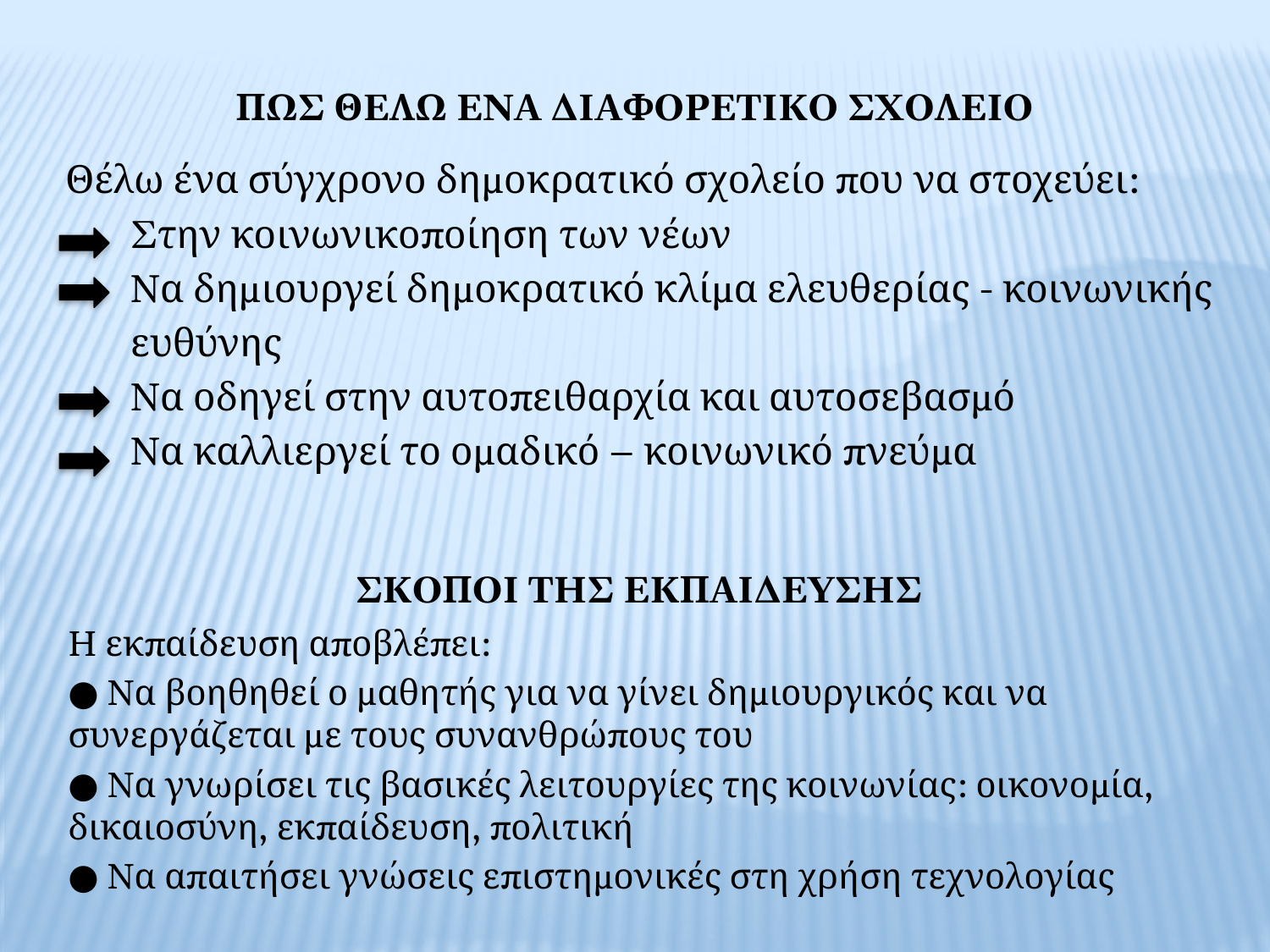

# Πωσ θελω ενα διαφορετικο σχολειο
Θέλω ένα σύγχρονο δημοκρατικό σχολείο που να στοχεύει:
       Στην κοινωνικοποίηση των νέων
       Να δημιουργεί δημοκρατικό κλίμα ελευθερίας - κοινωνικής
       ευθύνης
       Να οδηγεί στην αυτοπειθαρχία και αυτοσεβασμό
       Να καλλιεργεί το ομαδικό – κοινωνικό πνεύμα

Σκοποι τησ εκπαιδευσησ
Η εκπαίδευση αποβλέπει:
● Να βοηθηθεί ο μαθητής για να γίνει δημιουργικός και να συνεργάζεται με τους συνανθρώπους του
● Να γνωρίσει τις βασικές λειτουργίες της κοινωνίας: οικονομία, δικαιοσύνη, εκπαίδευση, πολιτική
● Να απαιτήσει γνώσεις επιστημονικές στη χρήση τεχνολογίας